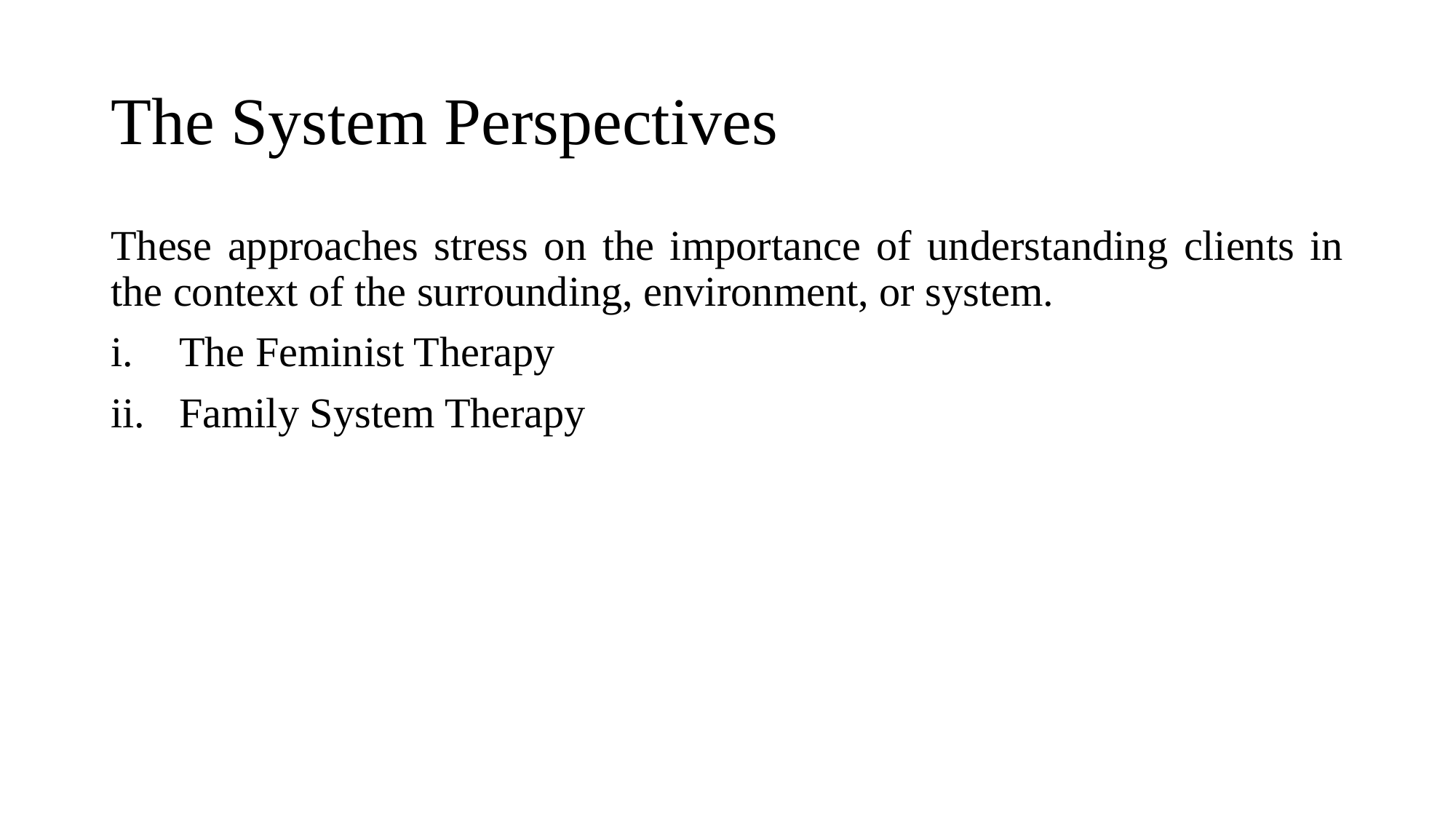

# The System Perspectives
These approaches stress on the importance of understanding clients in the context of the surrounding, environment, or system.
The Feminist Therapy
Family System Therapy